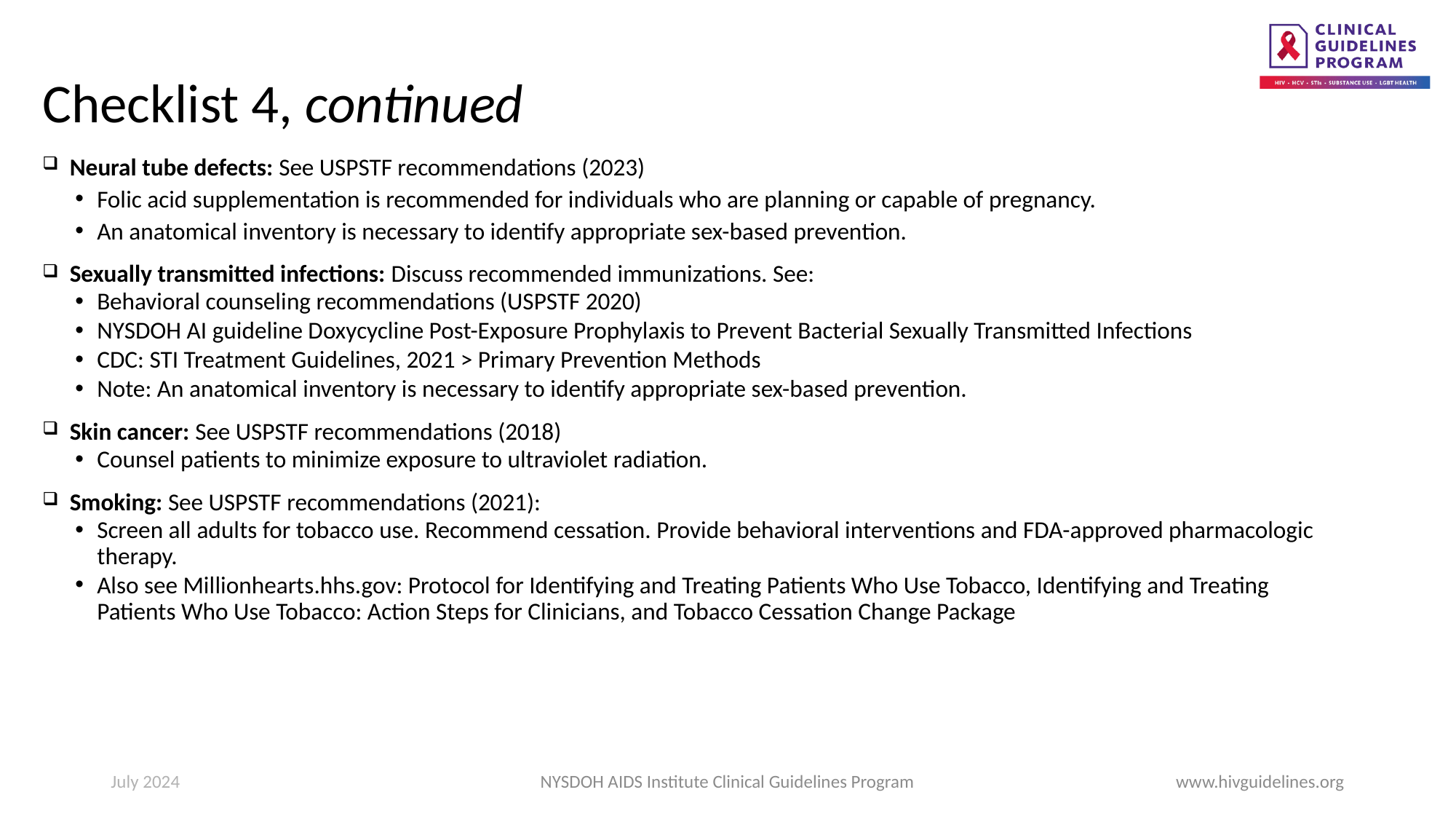

# Checklist 4, continued
Neural tube defects: See USPSTF recommendations (2023)
Folic acid supplementation is recommended for individuals who are planning or capable of pregnancy.
An anatomical inventory is necessary to identify appropriate sex-based prevention.
Sexually transmitted infections: Discuss recommended immunizations. See:
Behavioral counseling recommendations (USPSTF 2020)
NYSDOH AI guideline Doxycycline Post-Exposure Prophylaxis to Prevent Bacterial Sexually Transmitted Infections
CDC: STI Treatment Guidelines, 2021 > Primary Prevention Methods
Note: An anatomical inventory is necessary to identify appropriate sex-based prevention.
Skin cancer: See USPSTF recommendations (2018)
Counsel patients to minimize exposure to ultraviolet radiation.
Smoking: See USPSTF recommendations (2021):
Screen all adults for tobacco use. Recommend cessation. Provide behavioral interventions and FDA-approved pharmacologic therapy.
Also see Millionhearts.hhs.gov: Protocol for Identifying and Treating Patients Who Use Tobacco, Identifying and Treating Patients Who Use Tobacco: Action Steps for Clinicians, and Tobacco Cessation Change Package
July 2024
NYSDOH AIDS Institute Clinical Guidelines Program
www.hivguidelines.org